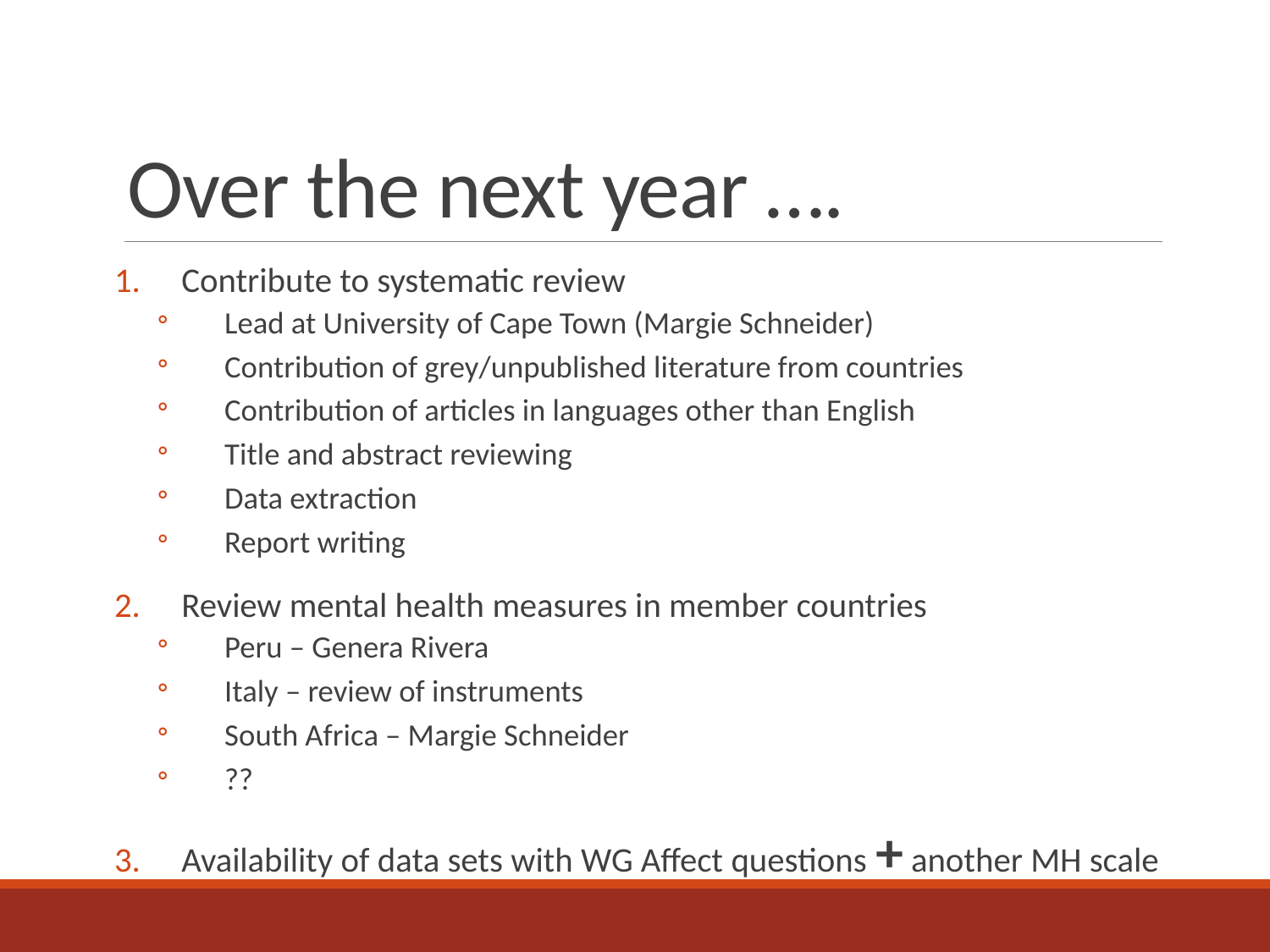

# Over the next year ….
Contribute to systematic review
Lead at University of Cape Town (Margie Schneider)
Contribution of grey/unpublished literature from countries
Contribution of articles in languages other than English
Title and abstract reviewing
Data extraction
Report writing
Review mental health measures in member countries
Peru – Genera Rivera
Italy – review of instruments
South Africa – Margie Schneider
??
Availability of data sets with WG Affect questions + another MH scale